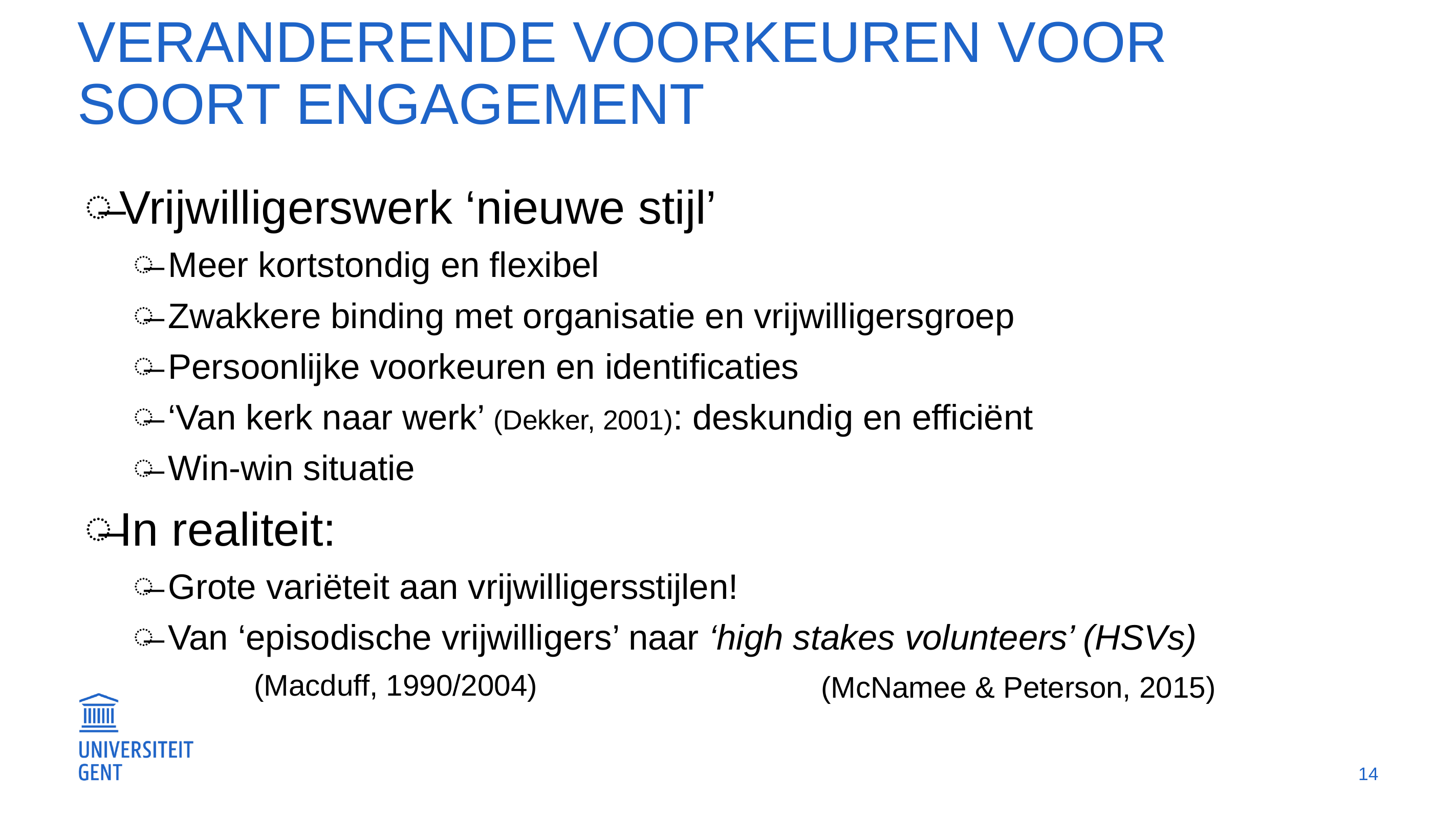

# Veranderende voorkeuren voor soort engagement
Vrijwilligerswerk ‘nieuwe stijl’
Meer kortstondig en flexibel
Zwakkere binding met organisatie en vrijwilligersgroep
Persoonlijke voorkeuren en identificaties
‘Van kerk naar werk’ (Dekker, 2001): deskundig en efficiënt
Win-win situatie
In realiteit:
Grote variëteit aan vrijwilligersstijlen!
Van ‘episodische vrijwilligers’ naar ‘high stakes volunteers’ (HSVs)
(Macduff, 1990/2004)
(McNamee & Peterson, 2015)
14